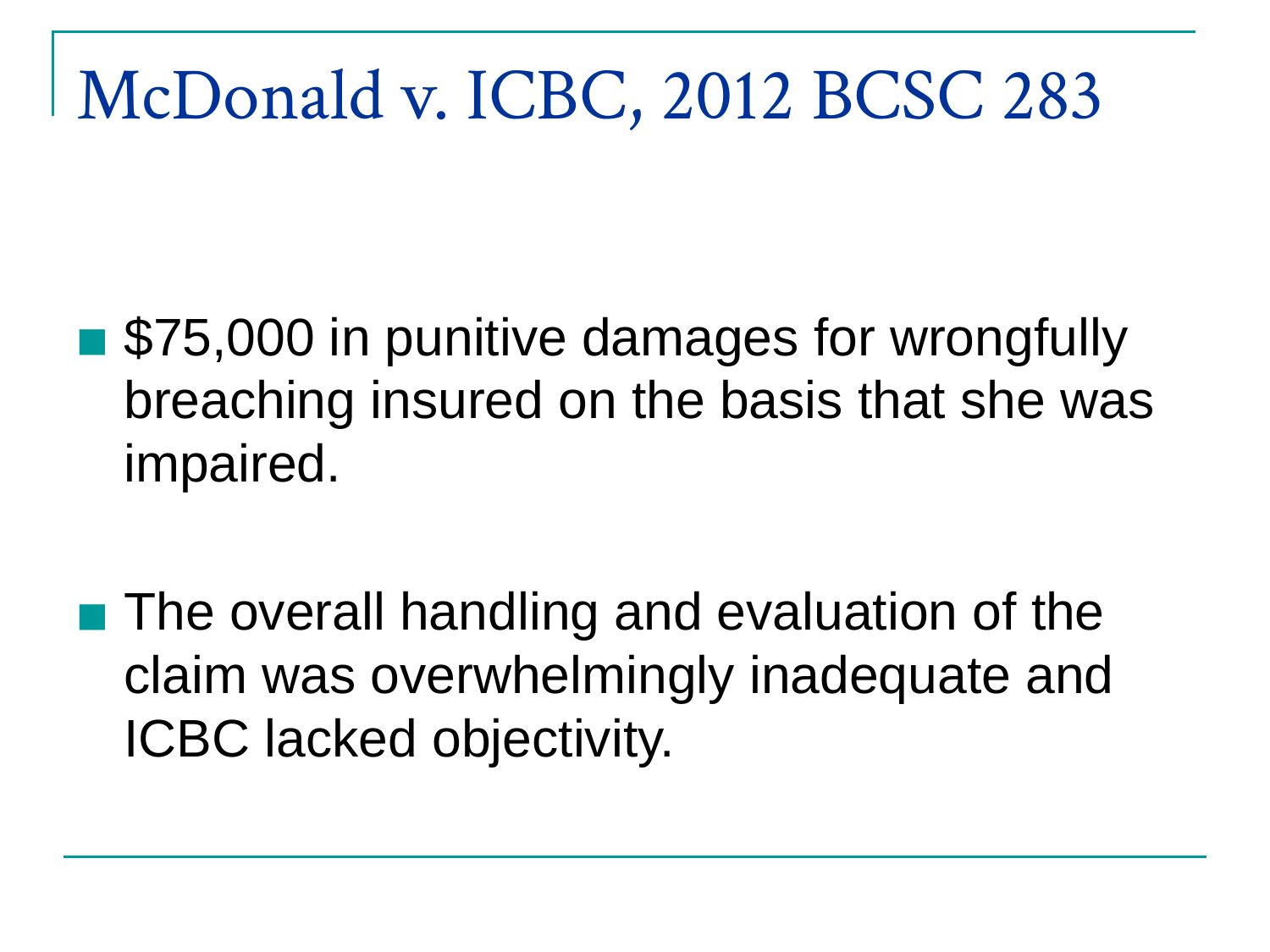

# McDonald v. ICBC, 2012 BCSC 283

$75,000 in punitive damages for wrongfully breaching insured on the basis that she was impaired.

The overall handling and evaluation of the claim was overwhelmingly inadequate and ICBC lacked objectivity.